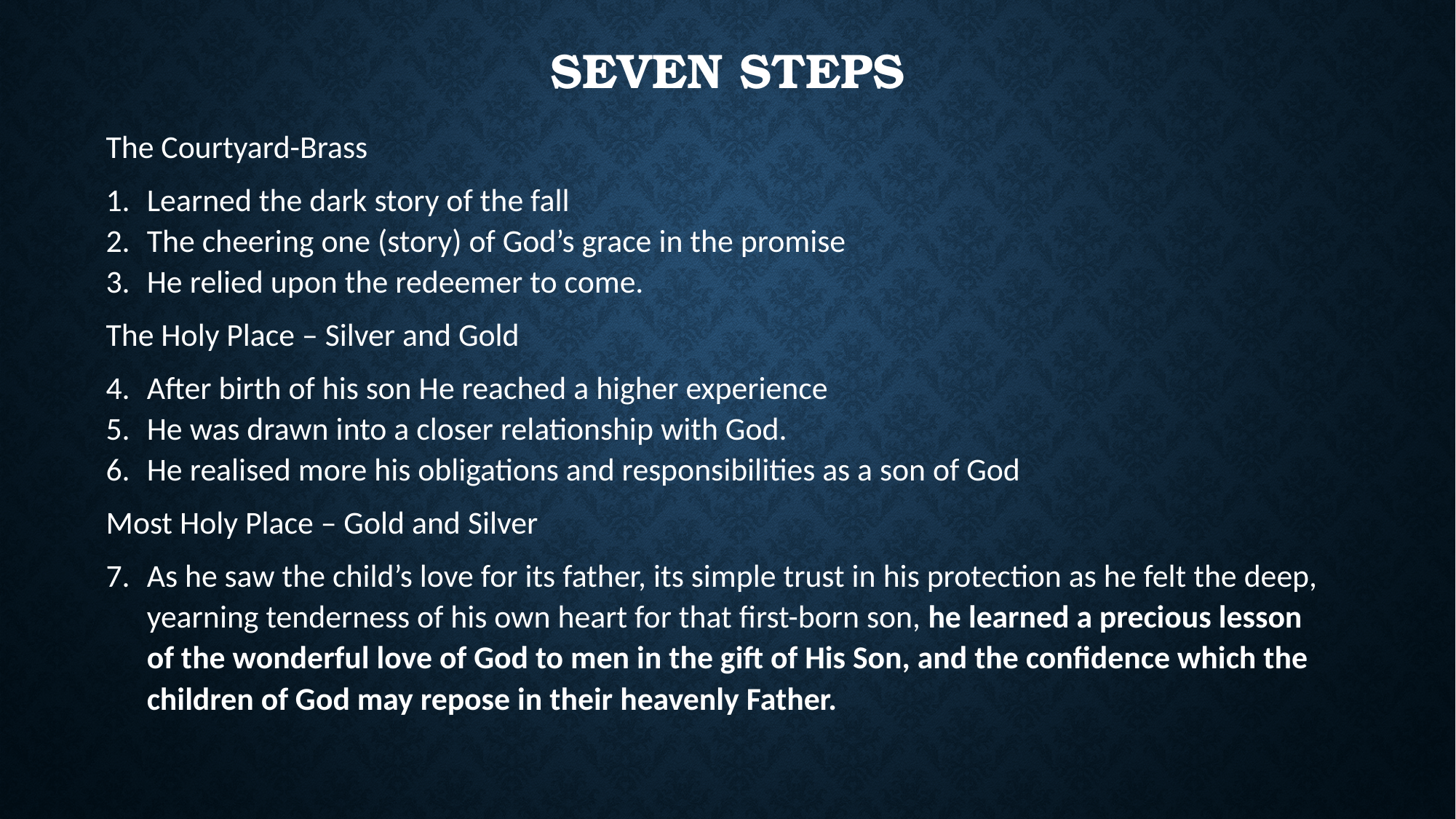

# Seven Steps
The Courtyard-Brass
Learned the dark story of the fall
The cheering one (story) of God’s grace in the promise
He relied upon the redeemer to come.
The Holy Place – Silver and Gold
After birth of his son He reached a higher experience
He was drawn into a closer relationship with God.
He realised more his obligations and responsibilities as a son of God
Most Holy Place – Gold and Silver
As he saw the child’s love for its father, its simple trust in his protection as he felt the deep, yearning tenderness of his own heart for that first-born son, he learned a precious lesson of the wonderful love of God to men in the gift of His Son, and the confidence which the children of God may repose in their heavenly Father.